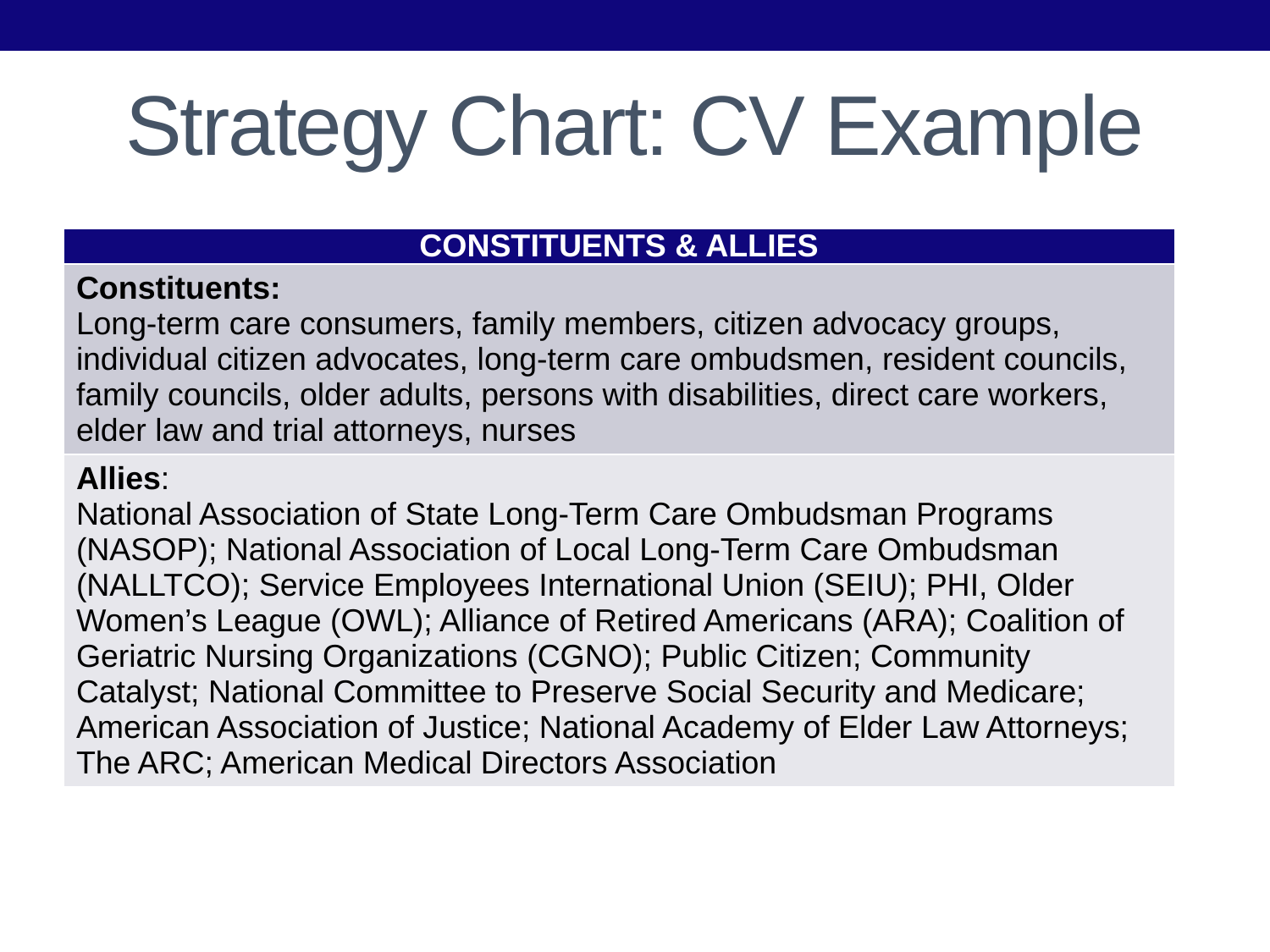

# Strategy Chart: CV Example
| CONSTITUENTS & ALLIES |
| --- |
| Constituents: Long-term care consumers, family members, citizen advocacy groups, individual citizen advocates, long-term care ombudsmen, resident councils, family councils, older adults, persons with disabilities, direct care workers, elder law and trial attorneys, nurses |
| Allies: National Association of State Long-Term Care Ombudsman Programs (NASOP); National Association of Local Long-Term Care Ombudsman (NALLTCO); Service Employees International Union (SEIU); PHI, Older Women’s League (OWL); Alliance of Retired Americans (ARA); Coalition of Geriatric Nursing Organizations (CGNO); Public Citizen; Community Catalyst; National Committee to Preserve Social Security and Medicare; American Association of Justice; National Academy of Elder Law Attorneys; The ARC; American Medical Directors Association |